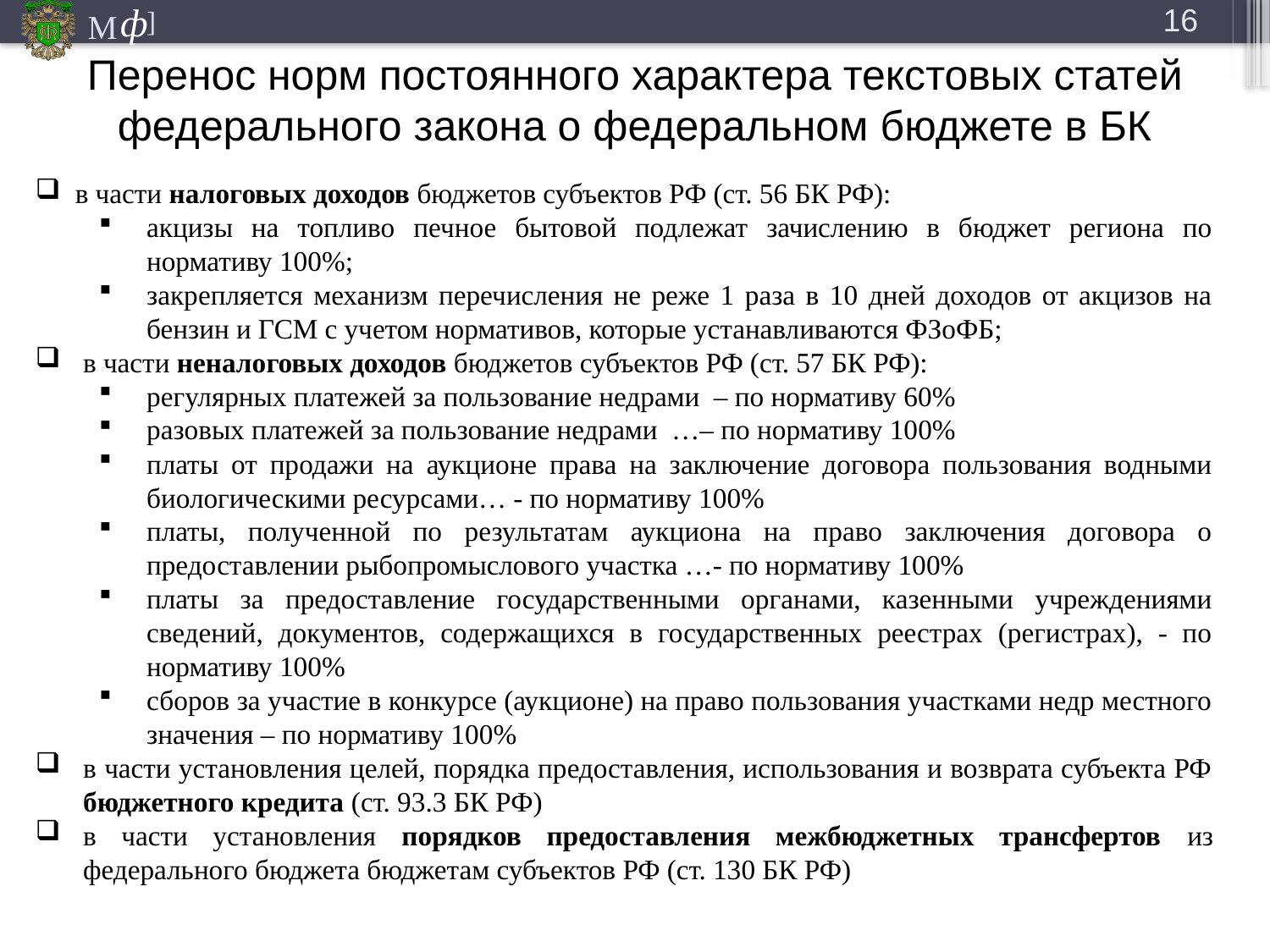

16
# Перенос норм постоянного характера текстовых статей федерального закона о федеральном бюджете в БК
в части налоговых доходов бюджетов субъектов РФ (ст. 56 БК РФ):
акцизы на топливо печное бытовой подлежат зачислению в бюджет региона по нормативу 100%;
закрепляется механизм перечисления не реже 1 раза в 10 дней доходов от акцизов на бензин и ГСМ с учетом нормативов, которые устанавливаются ФЗоФБ;
в части неналоговых доходов бюджетов субъектов РФ (ст. 57 БК РФ):
регулярных платежей за пользование недрами  – по нормативу 60%
разовых платежей за пользование недрами  …– по нормативу 100%
платы от продажи на аукционе права на заключение договора пользования водными биологическими ресурсами… - по нормативу 100%
платы, полученной по результатам аукциона на право заключения договора о предоставлении рыбопромыслового участка …- по нормативу 100%
платы за предоставление государственными органами, казенными учреждениями сведений, документов, содержащихся в государственных реестрах (регистрах), - по нормативу 100%
сборов за участие в конкурсе (аукционе) на право пользования участками недр местного значения – по нормативу 100%
в части установления целей, порядка предоставления, использования и возврата субъекта РФ бюджетного кредита (ст. 93.3 БК РФ)
в части установления порядков предоставления межбюджетных трансфертов из федерального бюджета бюджетам субъектов РФ (ст. 130 БК РФ)